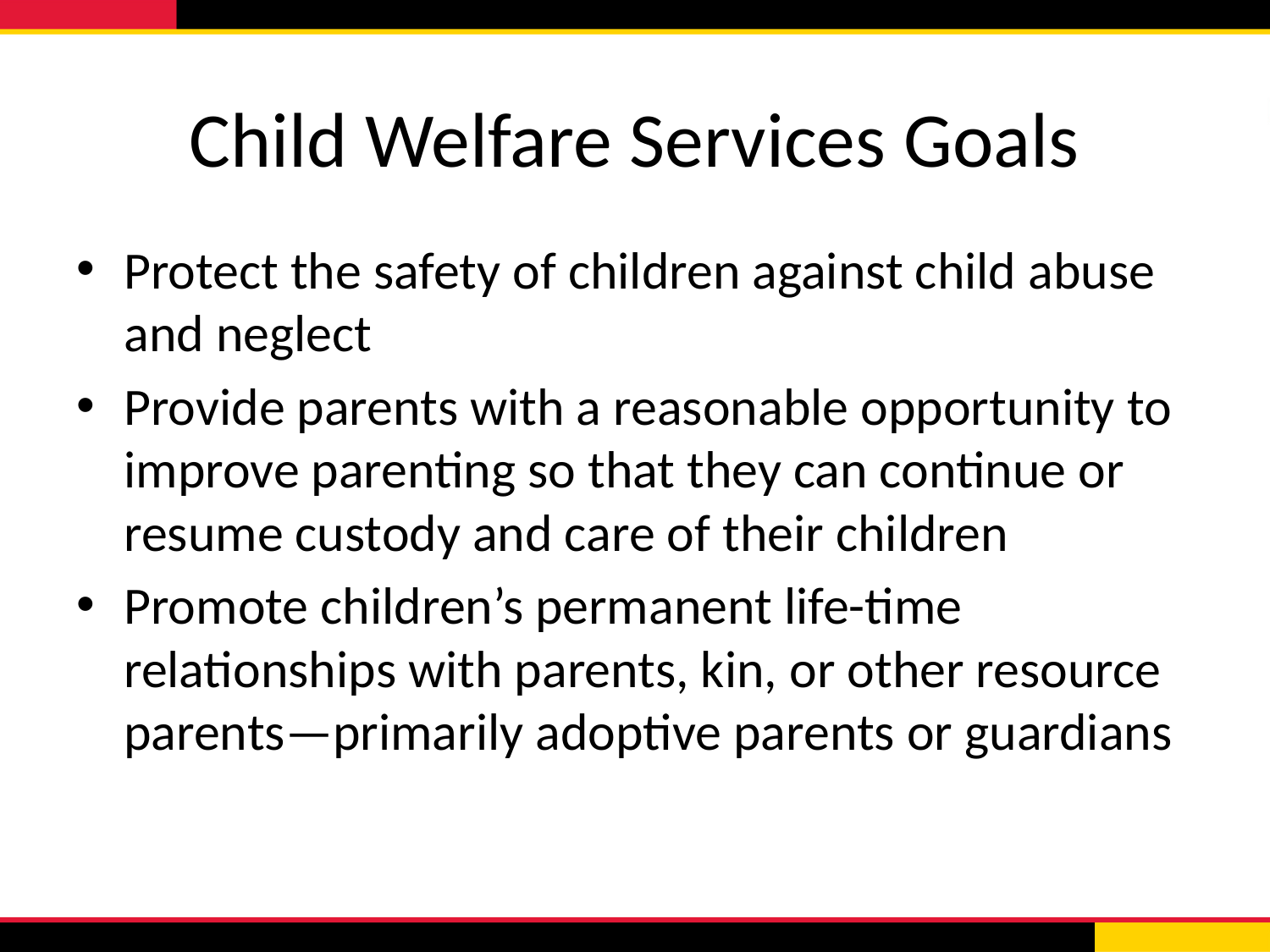

# Child Welfare Services Goals
Protect the safety of children against child abuse and neglect
Provide parents with a reasonable opportunity to improve parenting so that they can continue or resume custody and care of their children
Promote children’s permanent life-time relationships with parents, kin, or other resource parents—primarily adoptive parents or guardians